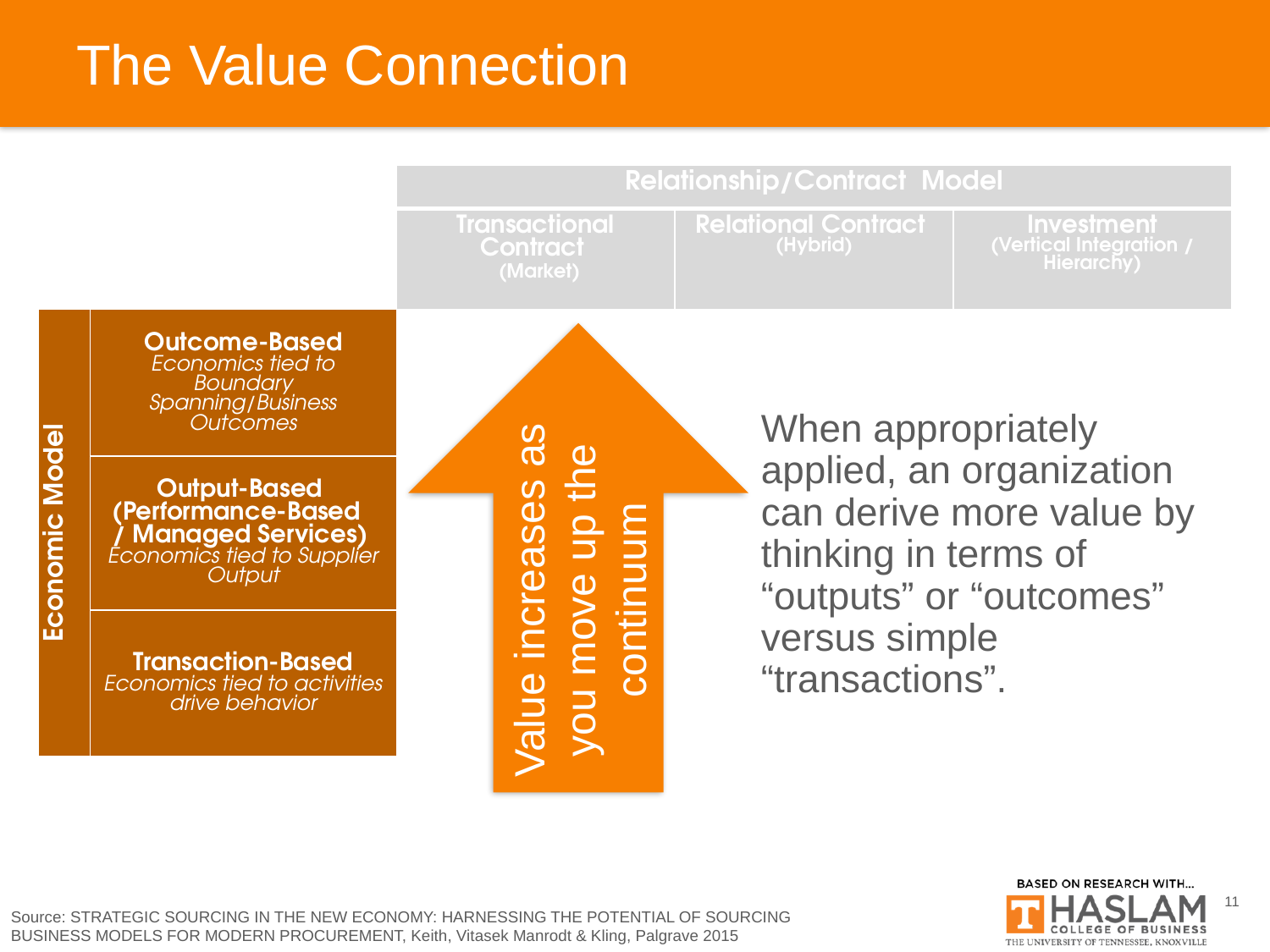

# The Value Connection
|  |  | Relationship/Contract Model |  |  |
| --- | --- | --- | --- | --- |
|  |  | Transactional Contract (Market) | Relational Contract (Hybrid) | Investment (Vertical Integration / Hierarchy) |
| Economic Model | Outcome-Based Economics tied to Boundary Spanning/Business Outcomes | Mismatch – Not a Viable Strategy | Vested | Equitable Partner Vested Shared Services |
|  | Output-Based (Performance-Based / Managed Services) Economics tied to Supplier Output | Mismatch – Not a Viable Strategy | Performance-Based (Managed Services) Agreement | Equitable Partner Shared Services |
|  | Transaction-Based Economics tied to activities drive behavior | Basic Provider Approved Provider | Preferred Provider | Equity Partner Shared Services |
Value increases as you move up the continuum
When appropriately applied, an organization can derive more value by thinking in terms of “outputs” or “outcomes” versus simple “transactions”.
11
Source: STRATEGIC SOURCING IN THE NEW ECONOMY: HARNESSING THE POTENTIAL OF SOURCING BUSINESS MODELS FOR MODERN PROCUREMENT, Keith, Vitasek Manrodt & Kling, Palgrave 2015